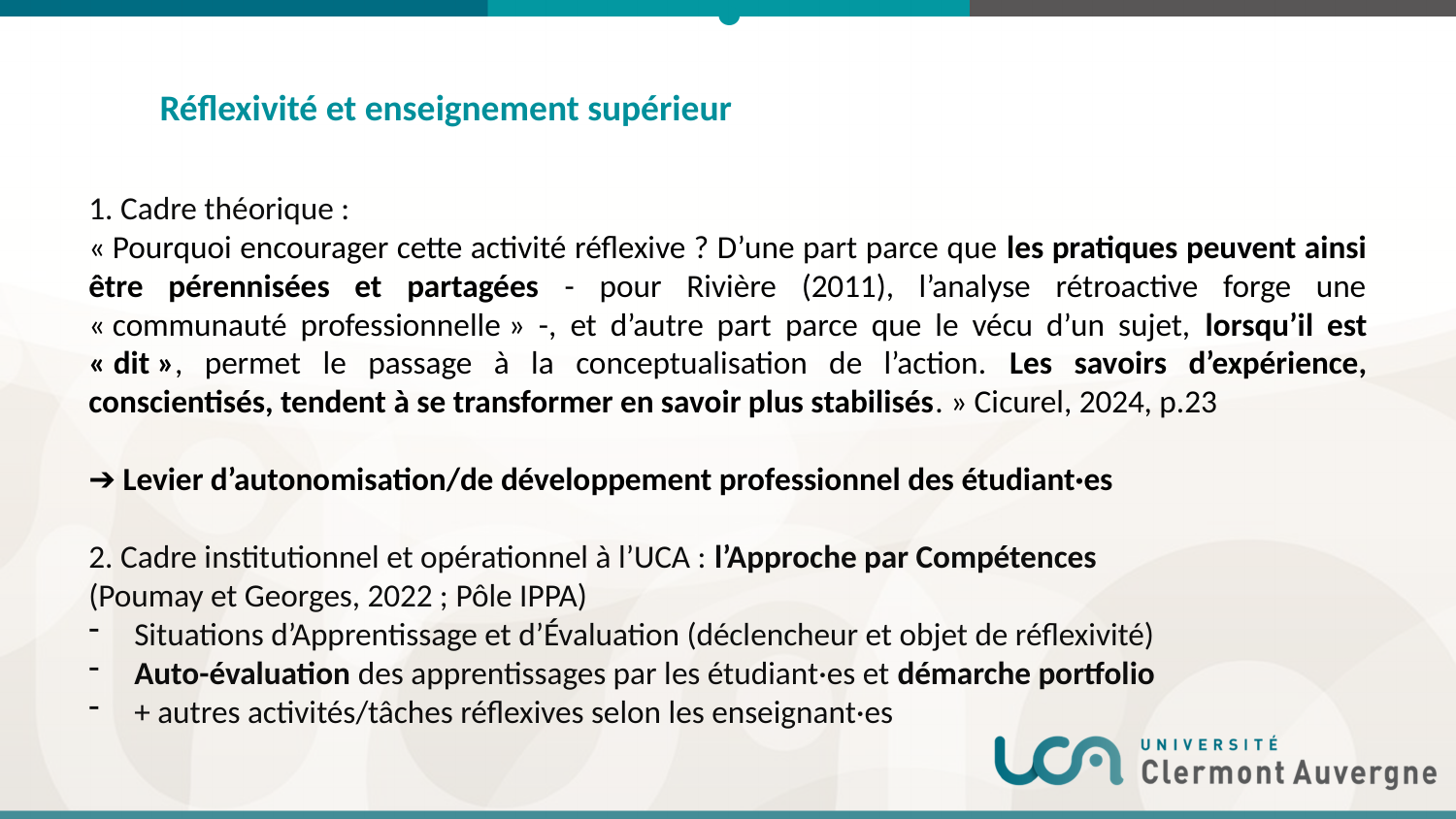

Réflexivité et enseignement supérieur
1. Cadre théorique :
« Pourquoi encourager cette activité réflexive ? D’une part parce que les pratiques peuvent ainsi être pérennisées et partagées - pour Rivière (2011), l’analyse rétroactive forge une « communauté professionnelle » -, et d’autre part parce que le vécu d’un sujet, lorsqu’il est « dit », permet le passage à la conceptualisation de l’action. Les savoirs d’expérience, conscientisés, tendent à se transformer en savoir plus stabilisés. » Cicurel, 2024, p.23

➔ Levier d’autonomisation/de développement professionnel des étudiant·es

2. Cadre institutionnel et opérationnel à l’UCA : l’Approche par Compétences
(Poumay et Georges, 2022 ; Pôle IPPA)
Situations d’Apprentissage et d’Évaluation (déclencheur et objet de réflexivité)
Auto-évaluation des apprentissages par les étudiant·es et démarche portfolio
+ autres activités/tâches réflexives selon les enseignant·es